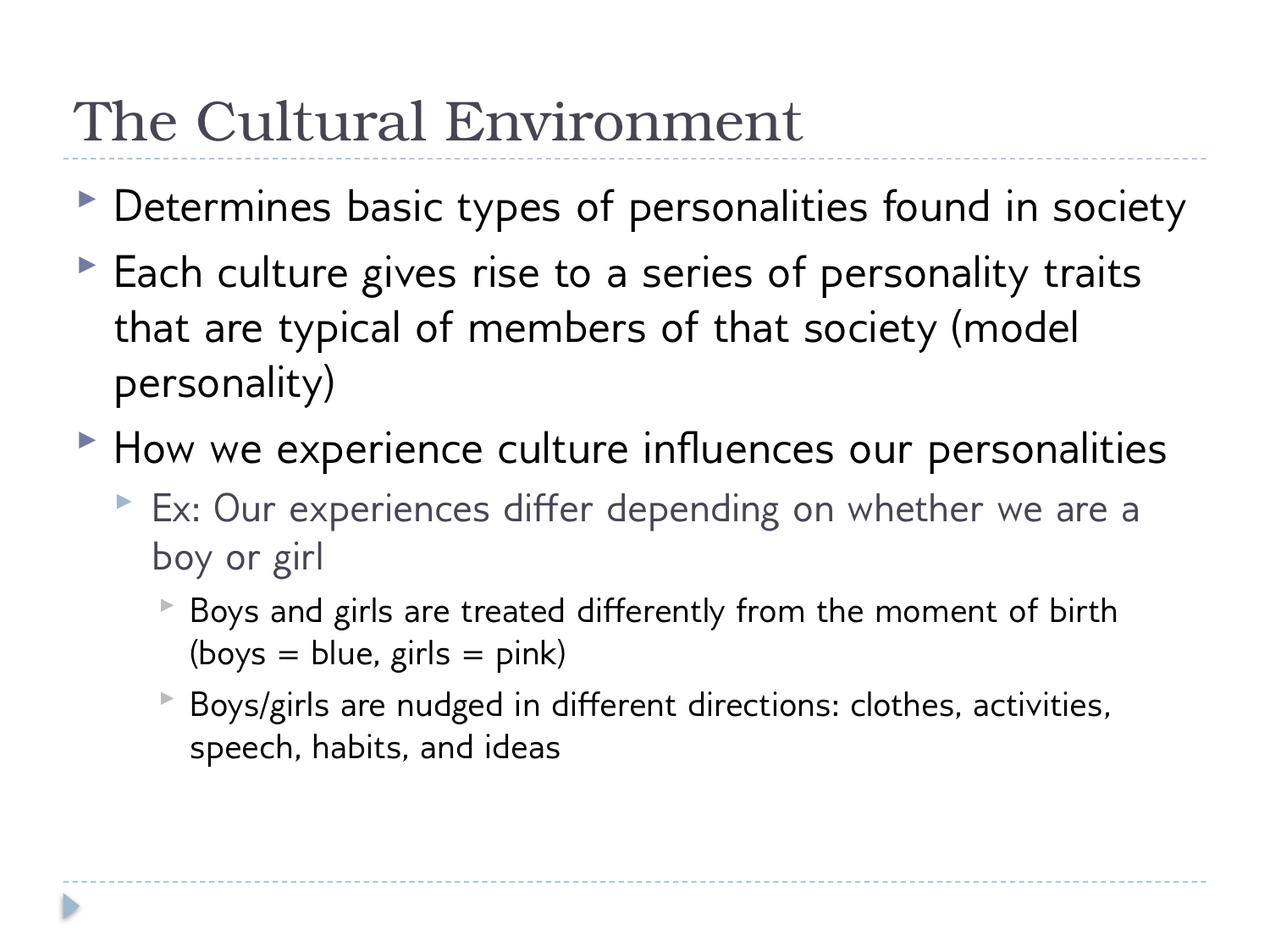

# The Cultural Environment
Determines basic types of personalities found in society
Each culture gives rise to a series of personality traits that are typical of members of that society (model personality)
How we experience culture influences our personalities
Ex: Our experiences differ depending on whether we are a boy or girl
Boys and girls are treated differently from the moment of birth (boys = blue, girls = pink)
Boys/girls are nudged in different directions: clothes, activities, speech, habits, and ideas